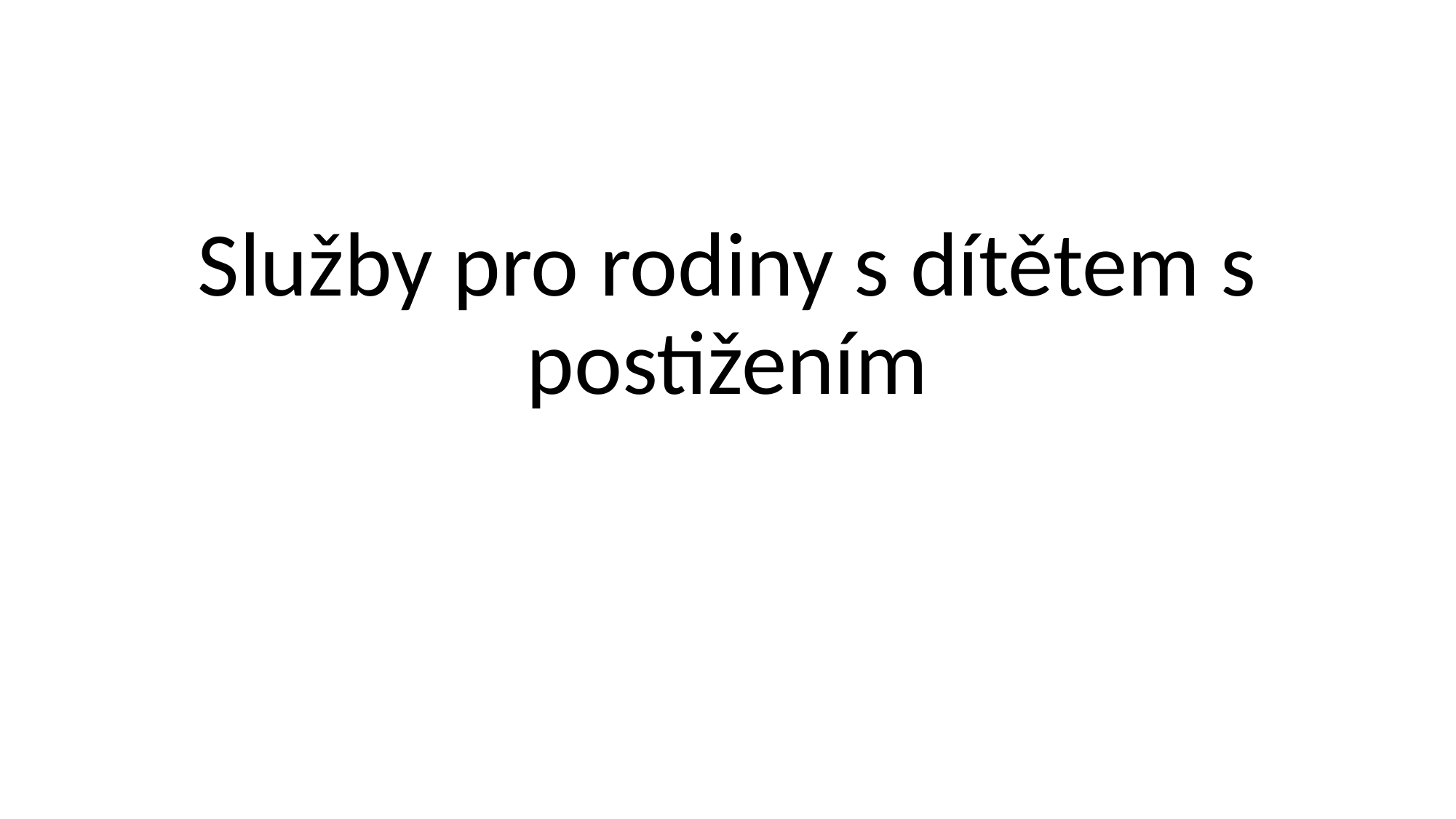

# Služby pro rodiny s dítětem s postižením